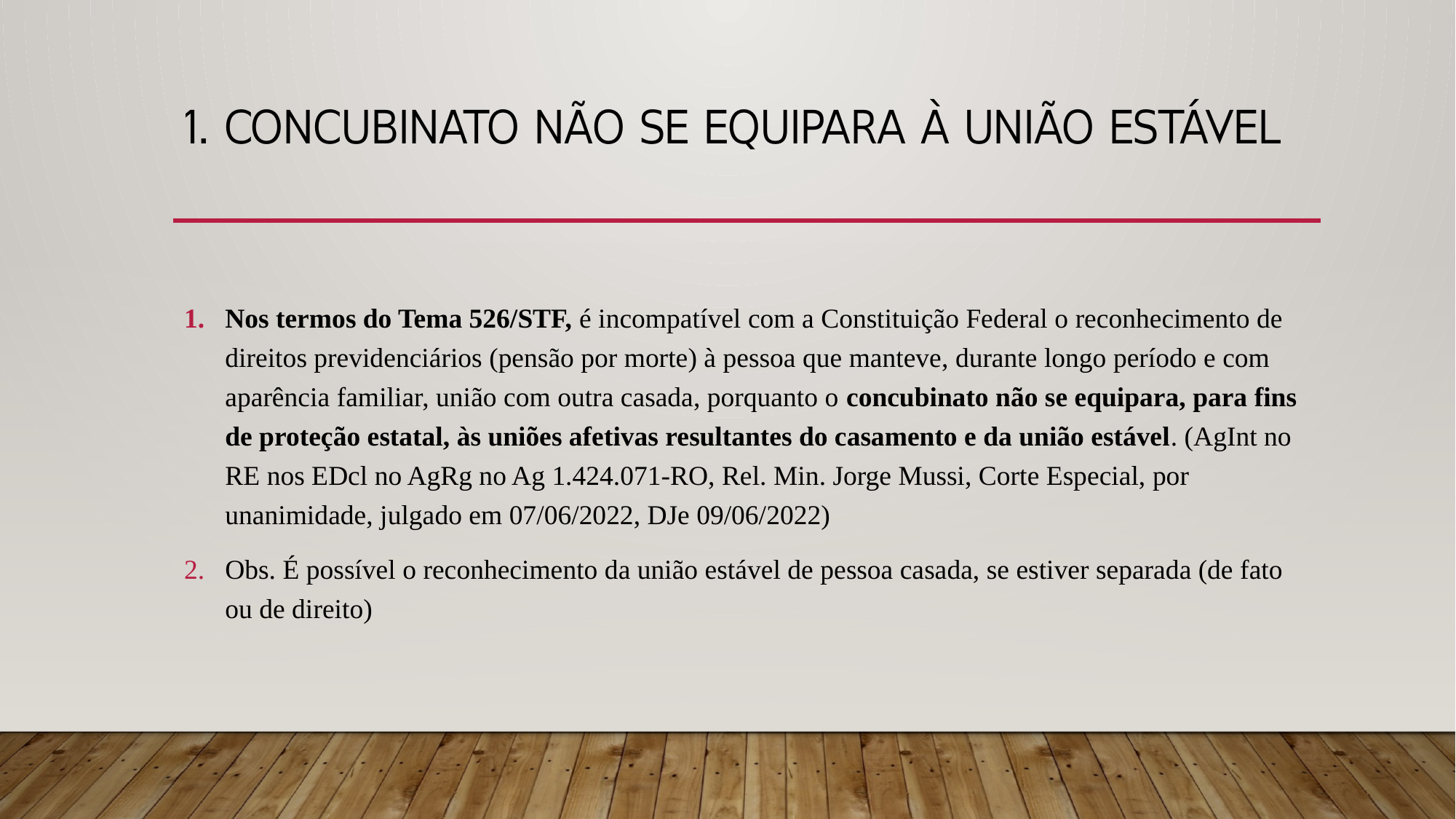

# 1. CONCUBINATO NÃO SE EQUIPARA À UNIÃO ESTÁVEL

Nos termos do Tema 526/STF, é incompatível com a Constituição Federal o reconhecimento de direitos previdenciários (pensão por morte) à pessoa que manteve, durante longo período e com aparência familiar, união com outra casada, porquanto o concubinato não se equipara, para fins de proteção estatal, às uniões afetivas resultantes do casamento e da união estável. (AgInt no RE nos EDcl no AgRg no Ag 1.424.071-RO, Rel. Min. Jorge Mussi, Corte Especial, por unanimidade, julgado em 07/06/2022, DJe 09/06/2022)
Obs. É possível o reconhecimento da união estável de pessoa casada, se estiver separada (de fato ou de direito)